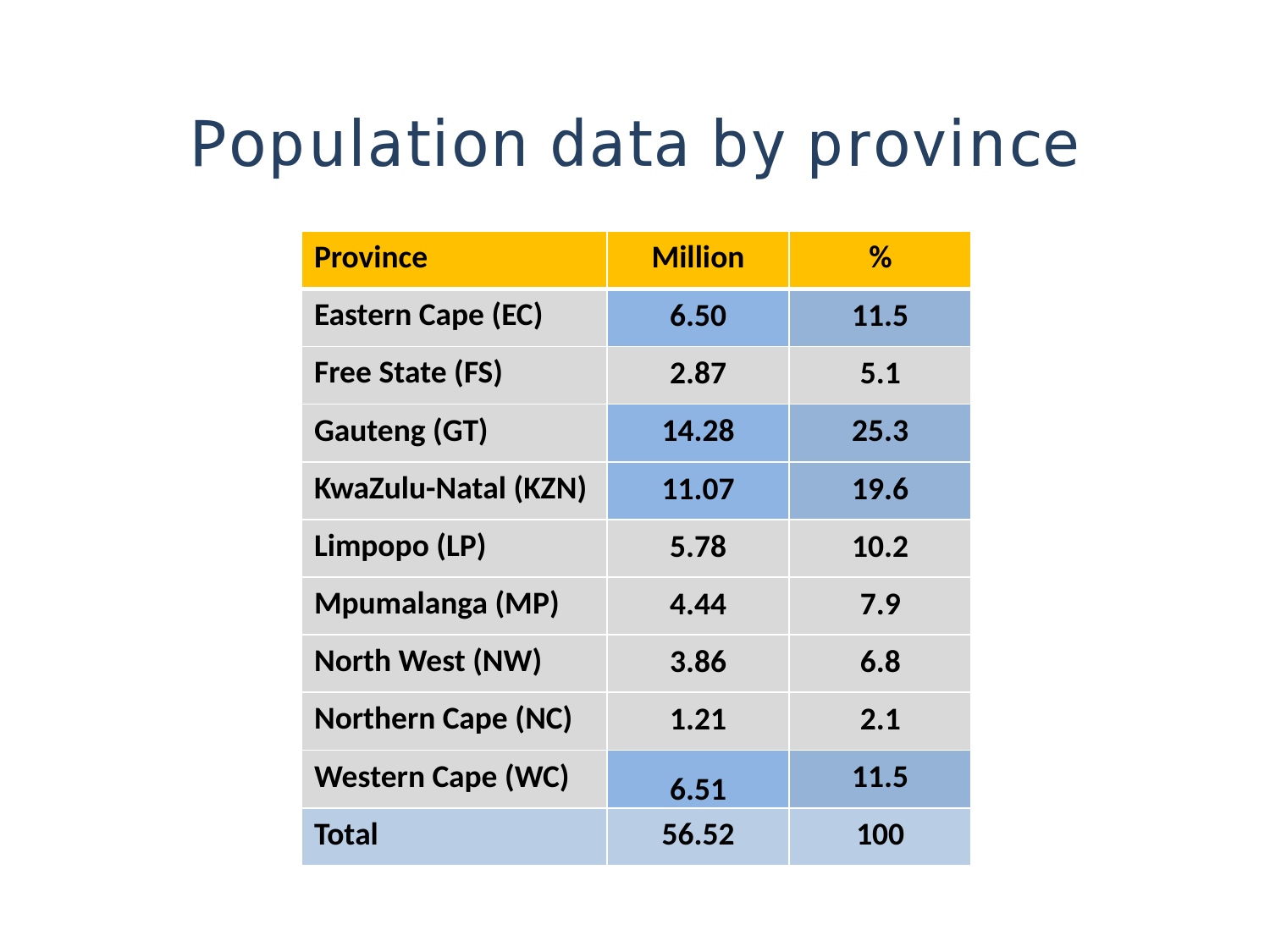

# Population data by province
| Province | Million | % |
| --- | --- | --- |
| Eastern Cape (EC) | 6.50 | 11.5 |
| Free State (FS) | 2.87 | 5.1 |
| Gauteng (GT) | 14.28 | 25.3 |
| KwaZulu-Natal (KZN) | 11.07 | 19.6 |
| Limpopo (LP) | 5.78 | 10.2 |
| Mpumalanga (MP) | 4.44 | 7.9 |
| North West (NW) | 3.86 | 6.8 |
| Northern Cape (NC) | 1.21 | 2.1 |
| Western Cape (WC) | 6.51 | 11.5 |
| Total | 56.52 | 100 |